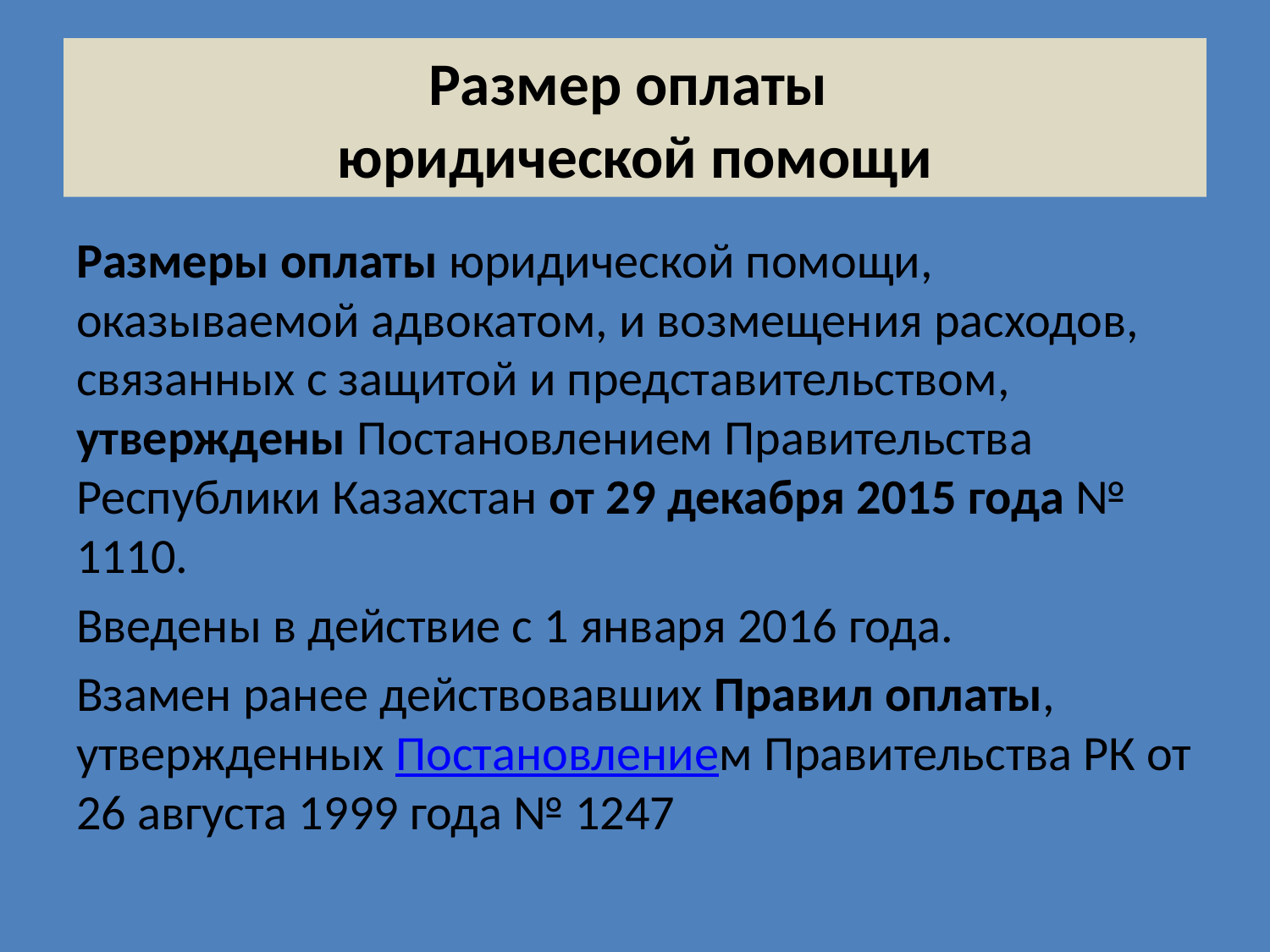

# Размер оплаты юридической помощи
Размеры оплаты юридической помощи, оказываемой адвокатом, и возмещения расходов, связанных с защитой и представительством, утверждены Постановлением Правительства Республики Казахстан от 29 декабря 2015 года № 1110.
Введены в действие с 1 января 2016 года.
Взамен ранее действовавших Правил оплаты, утвержденных Постановлением Правительства РК от 26 августа 1999 года № 1247